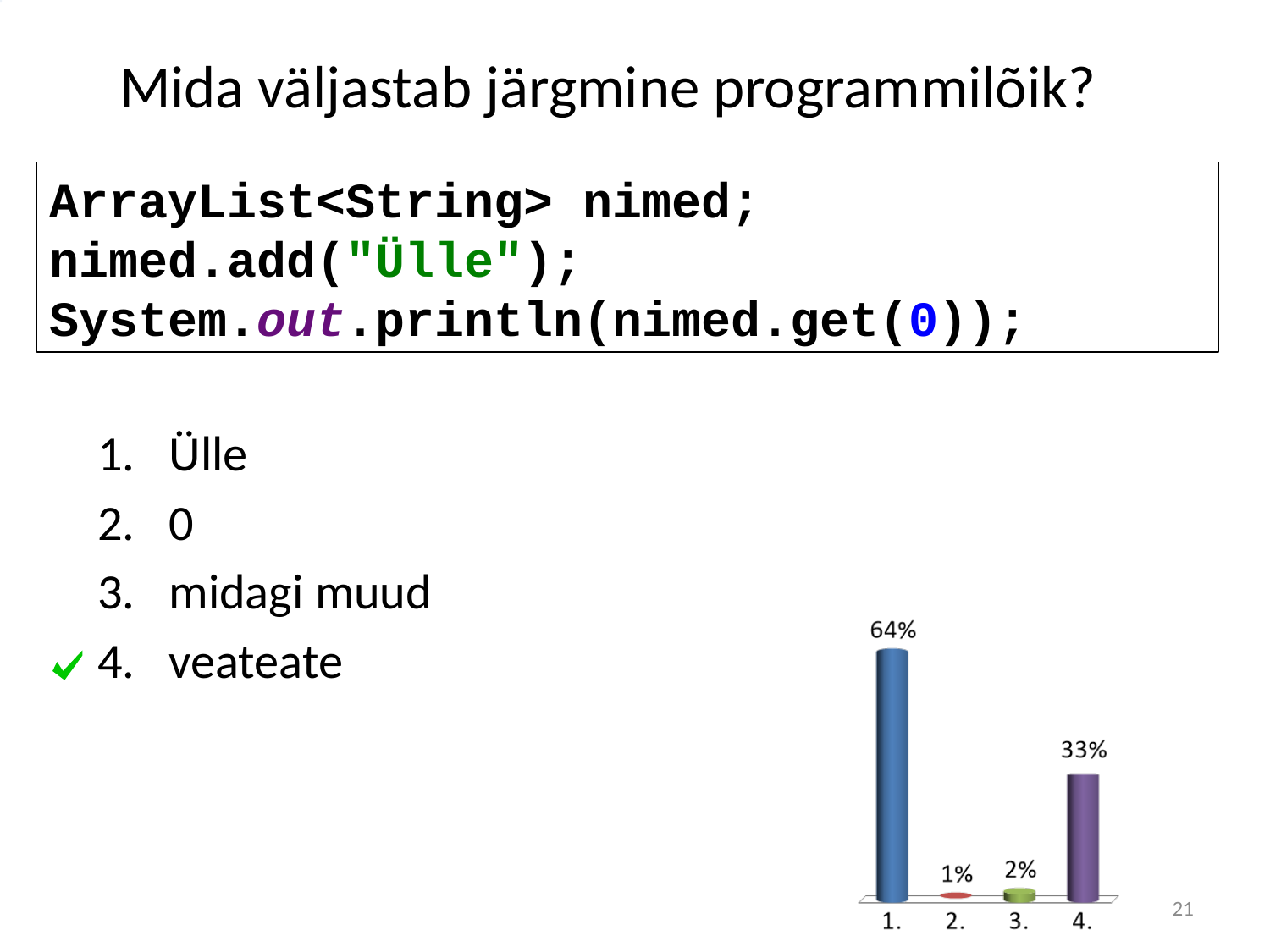

# Mida väljastab järgmine programmilõik?
ArrayList<String> nimed;
nimed.add("Ülle");
System.out.println(nimed.get(0));
Ülle
0
midagi muud
veateate

21